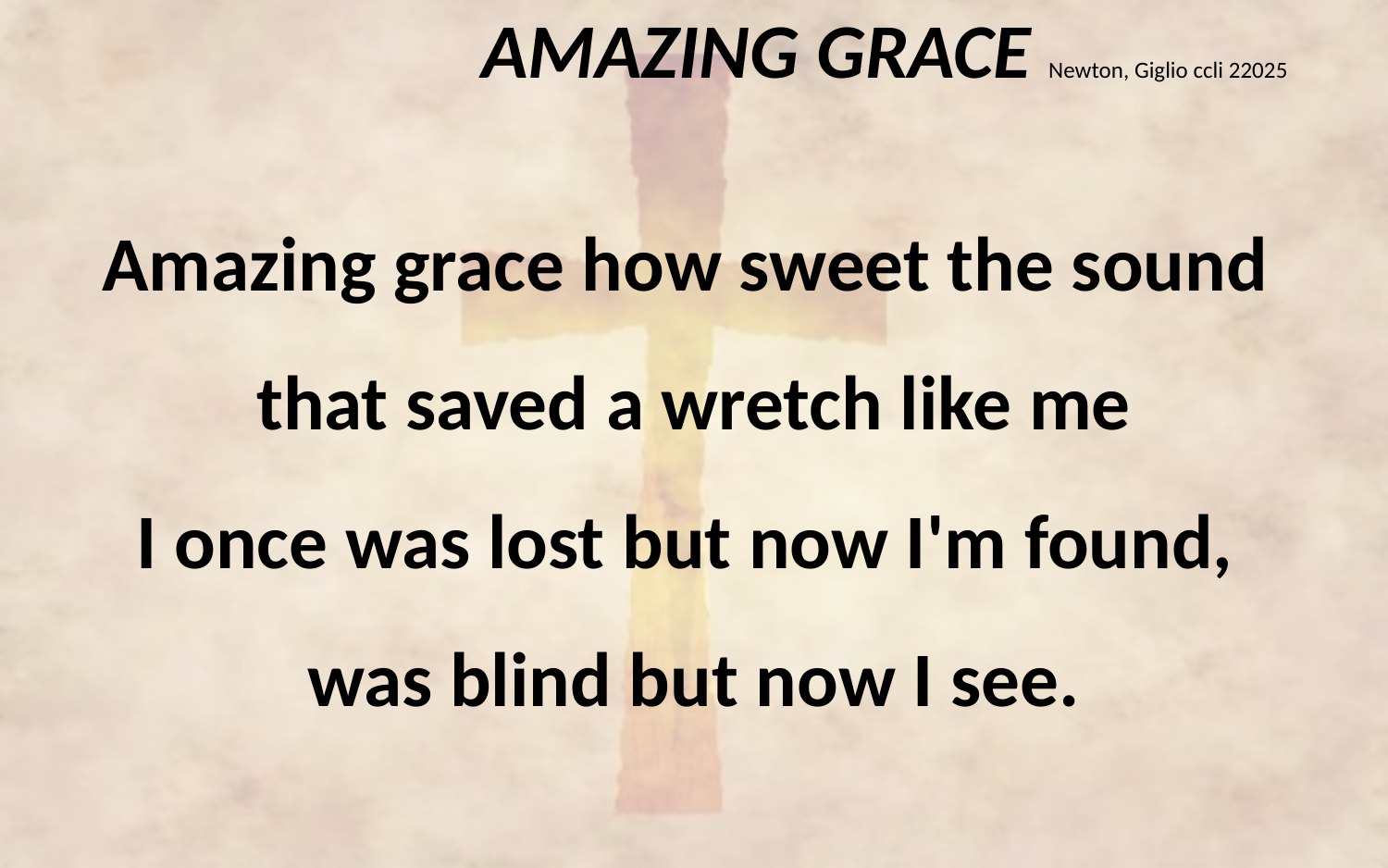

AMAZING GRACE Newton, Giglio ccli 22025

Amazing grace how sweet the sound
that saved a wretch like me
I once was lost but now I'm found,
was blind but now I see.